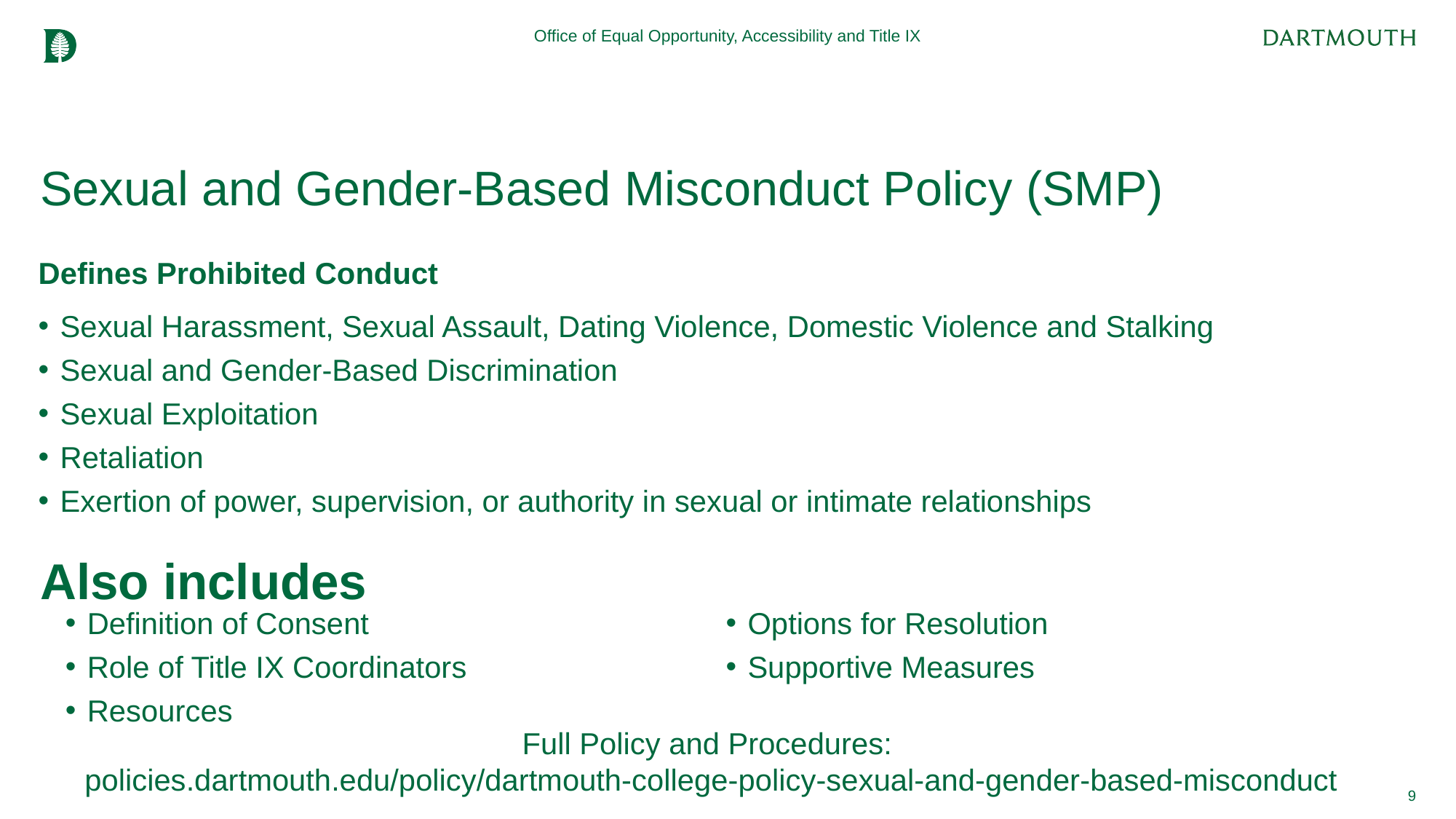

Office of Equal Opportunity, Accessibility and Title IX
# Sexual and Gender-Based Misconduct Policy (SMP)
Defines Prohibited Conduct
Sexual Harassment, Sexual Assault, Dating Violence, Domestic Violence and Stalking
Sexual and Gender-Based Discrimination
Sexual Exploitation
Retaliation
Exertion of power, supervision, or authority in sexual or intimate relationships

Also includes

Definition of Consent
Role of Title IX Coordinators
Resources

Options for Resolution
Supportive Measures
Full Policy and Procedures:
policies.dartmouth.edu/policy/dartmouth-college-policy-sexual-and-gender-based-misconduct

9